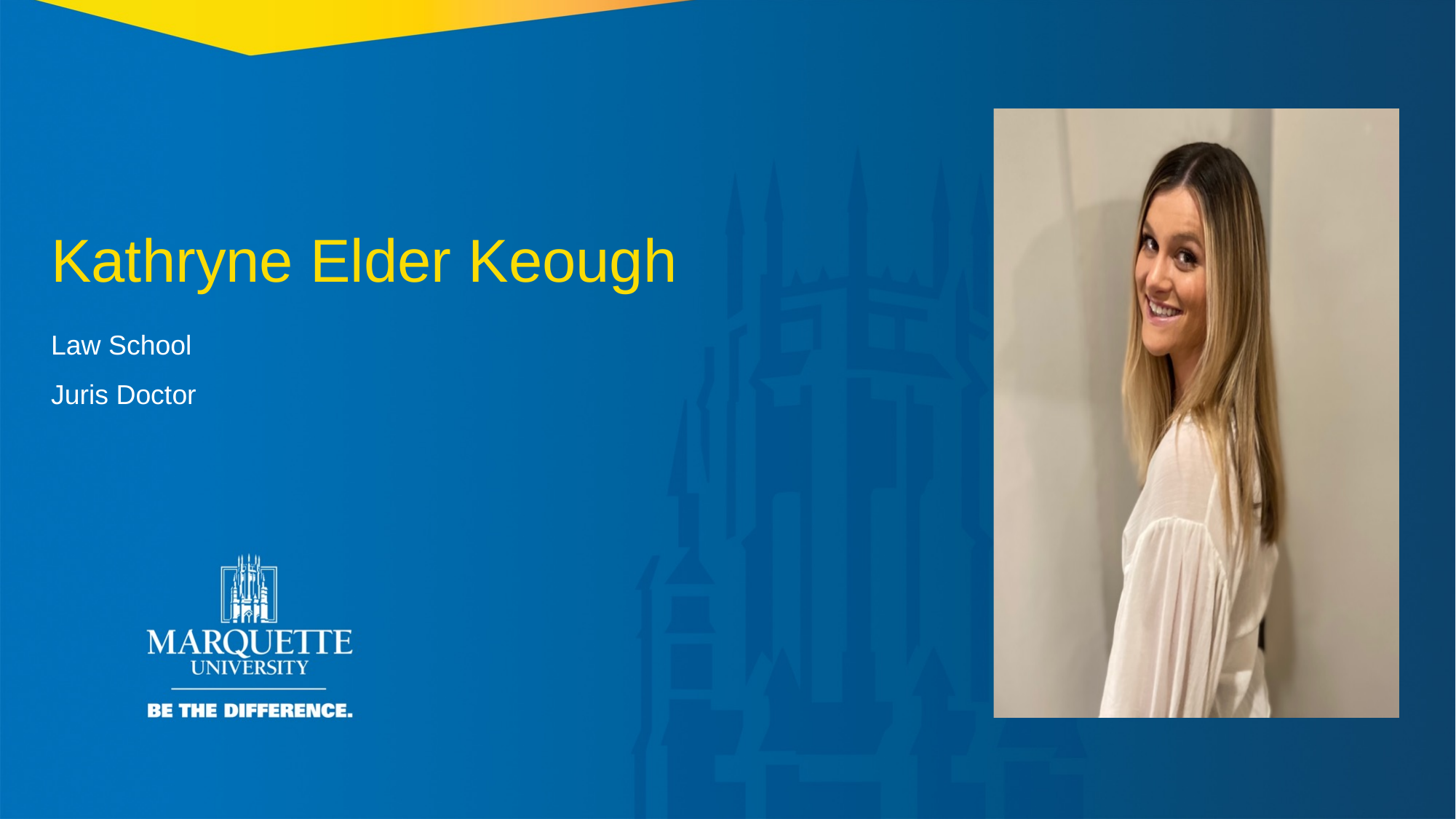

Kathryne Elder Keough
Law School
Juris Doctor